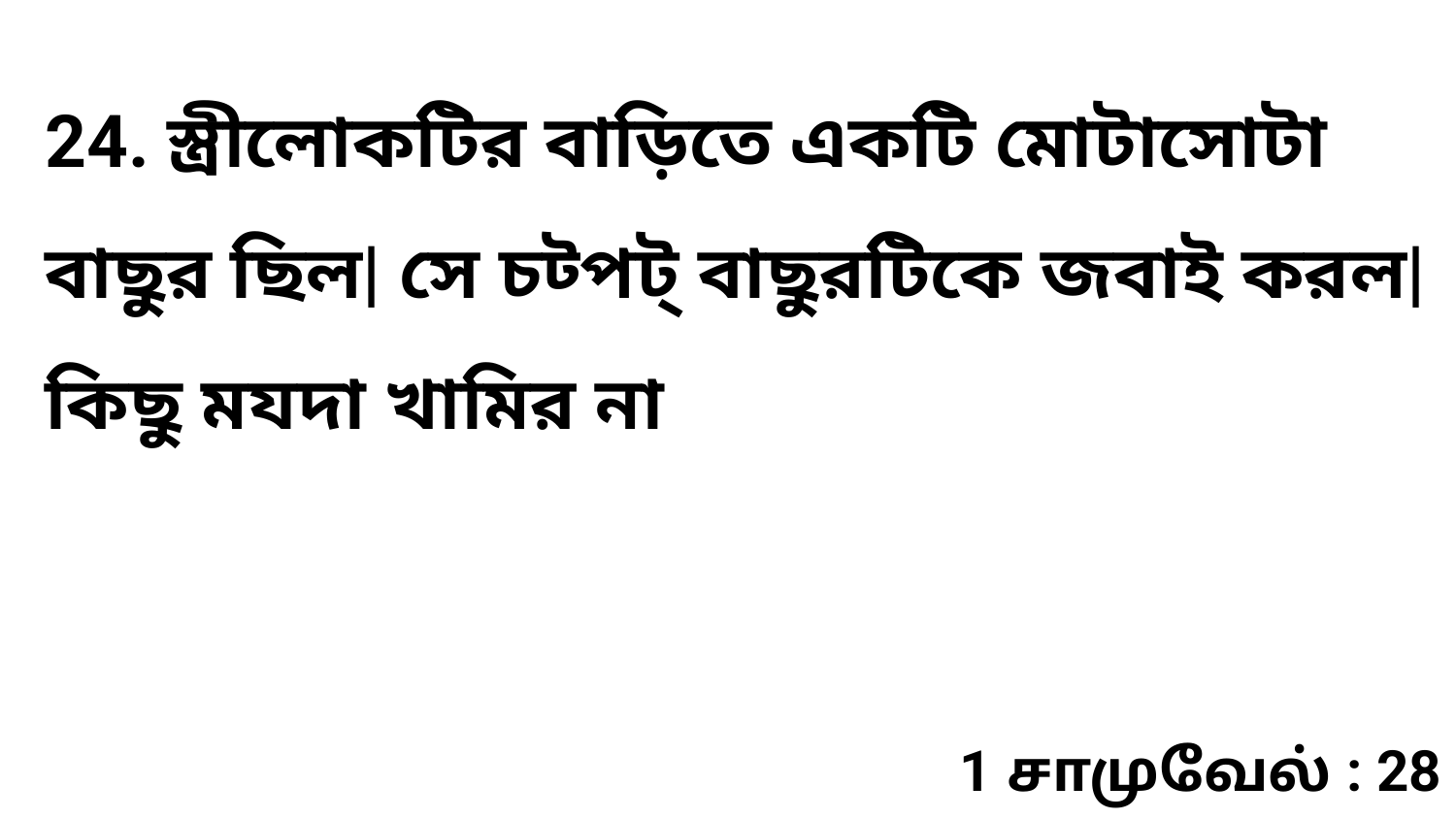

24. স্ত্রীলোকটির বাড়িতে একটি মোটাসোটা বাছুর ছিল| সে চট্পট্ বাছুরটিকে জবাই করল| কিছু মযদা খামির না
1 சாமுவேல் : 28